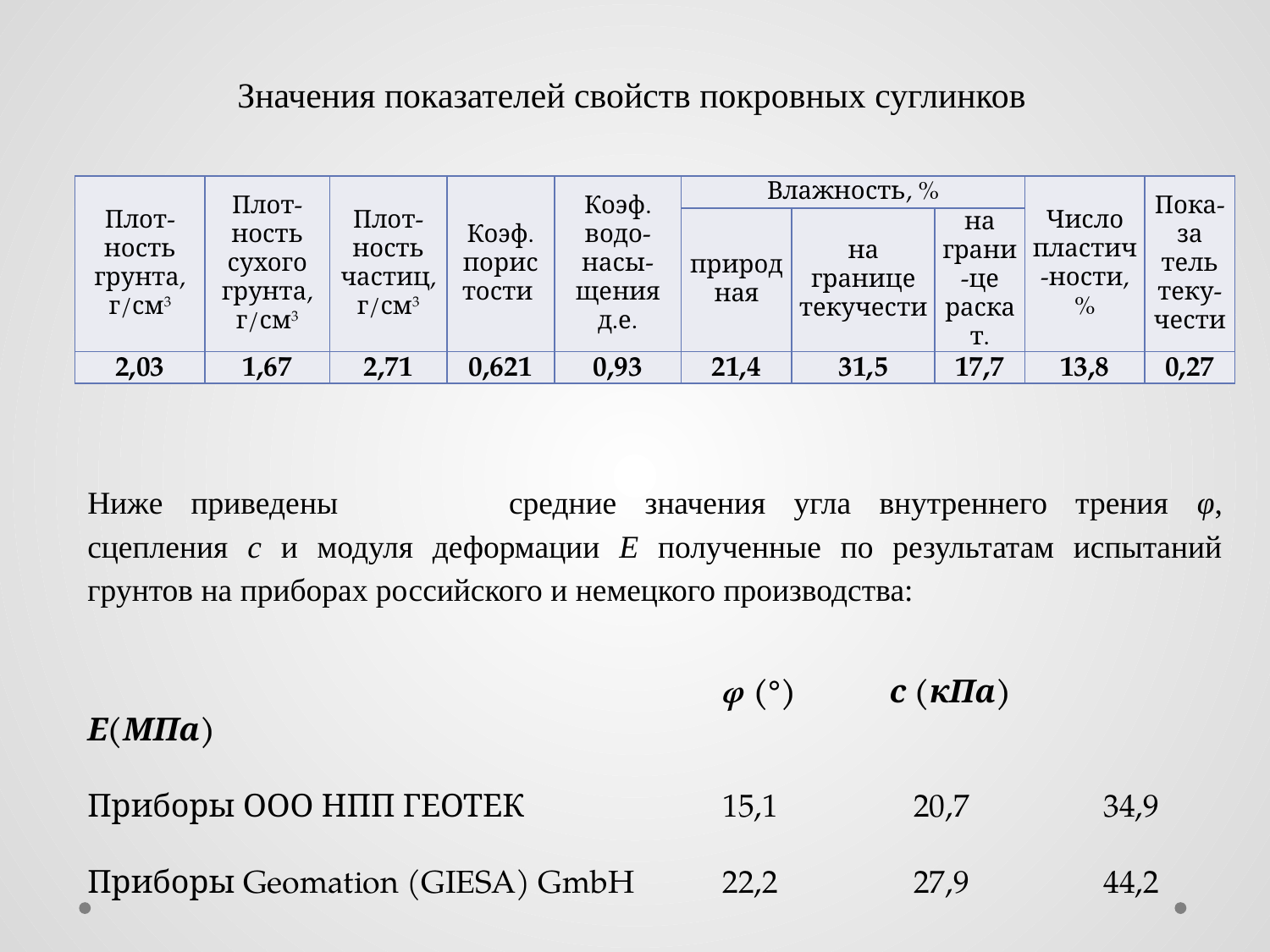

Значения показателей свойств покровных суглинков
| Плот-ность грунта, г/см3 | Плот-ность сухого грунта, г/см3 | Плот-ность частиц, г/см3 | Коэф. порис­тости | Коэф. водо-насы-щения д.е. | Влажность, % |  |  | Число пластич-ности, % | Пока-за­тель теку-чести |
| --- | --- | --- | --- | --- | --- | --- | --- | --- | --- |
|  |  |  |  |  | природ­ная | на границе текучести | на грани-це раскат. |  |  |
| 2,03 | 1,67 | 2,71 | 0,621 | 0,93 | 21,4 | 31,5 | 17,7 | 13,8 | 0,27 |
Ниже приведены 		средние значения угла внутреннего трения φ, сцепления с и модуля деформации Е полученные по результатам испытаний грунтов на приборах российского и немецкого производства:

                                                                               φ (°)	     с (кПа)             Е(МПа)

Приборы ООО НПП ГЕОТЕК		15,1	        20,7		34,9
Приборы Geomation (GIESA) GmbH	22,2	        27,9		44,2